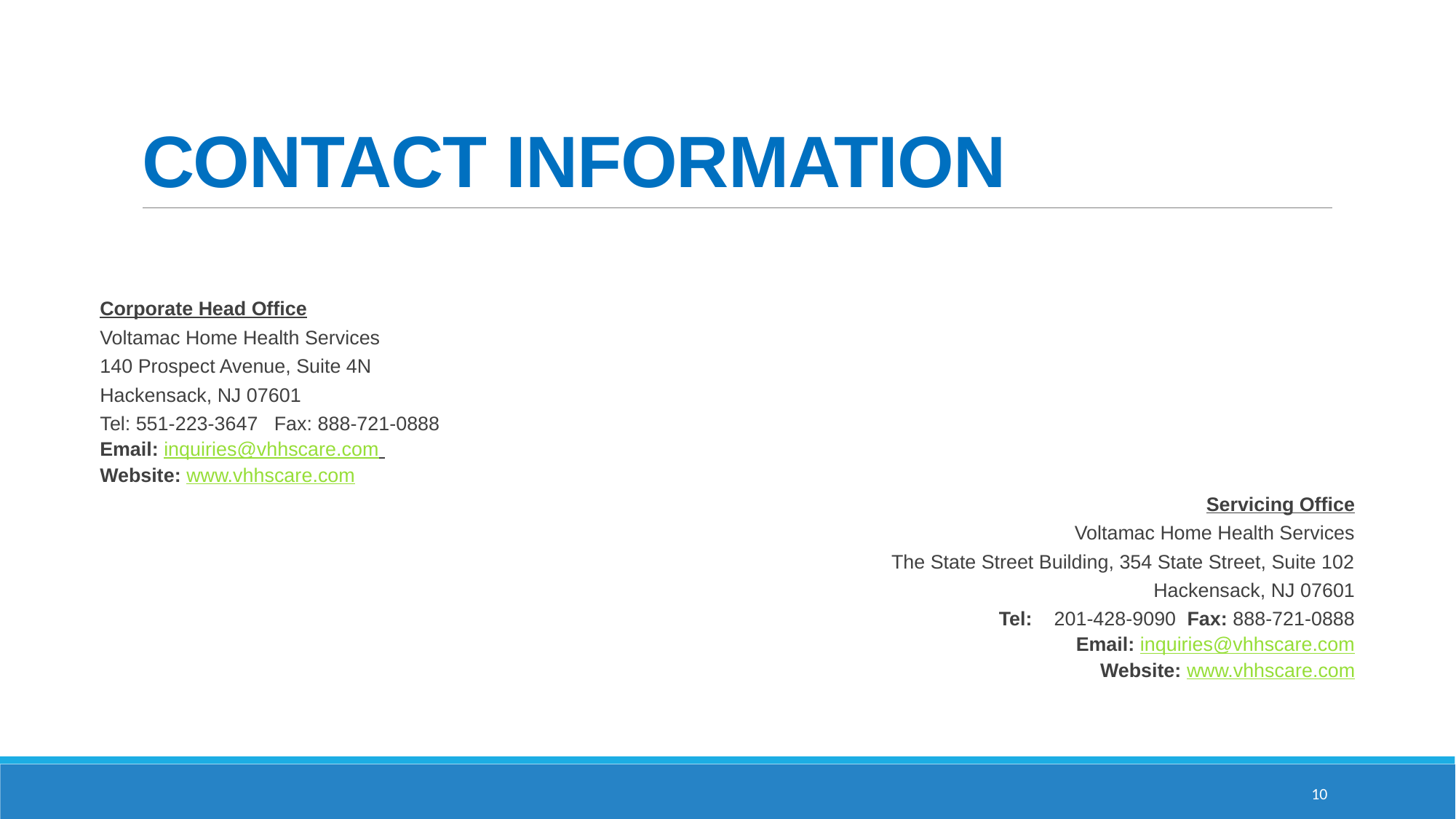

# CONTACT INFORMATION

Corporate Head Office
Voltamac Home Health Services
140 Prospect Avenue, Suite 4N
Hackensack, NJ 07601
Tel: 551-223-3647   Fax: 888-721-0888
Email: inquiries@vhhscare.com
Website: www.vhhscare.com
Servicing Office
Voltamac Home Health Services
The State Street Building, 354 State Street, Suite 102
Hackensack, NJ 07601
Tel:    201-428-9090  Fax: 888-721-0888
Email: inquiries@vhhscare.com
Website: www.vhhscare.com

10